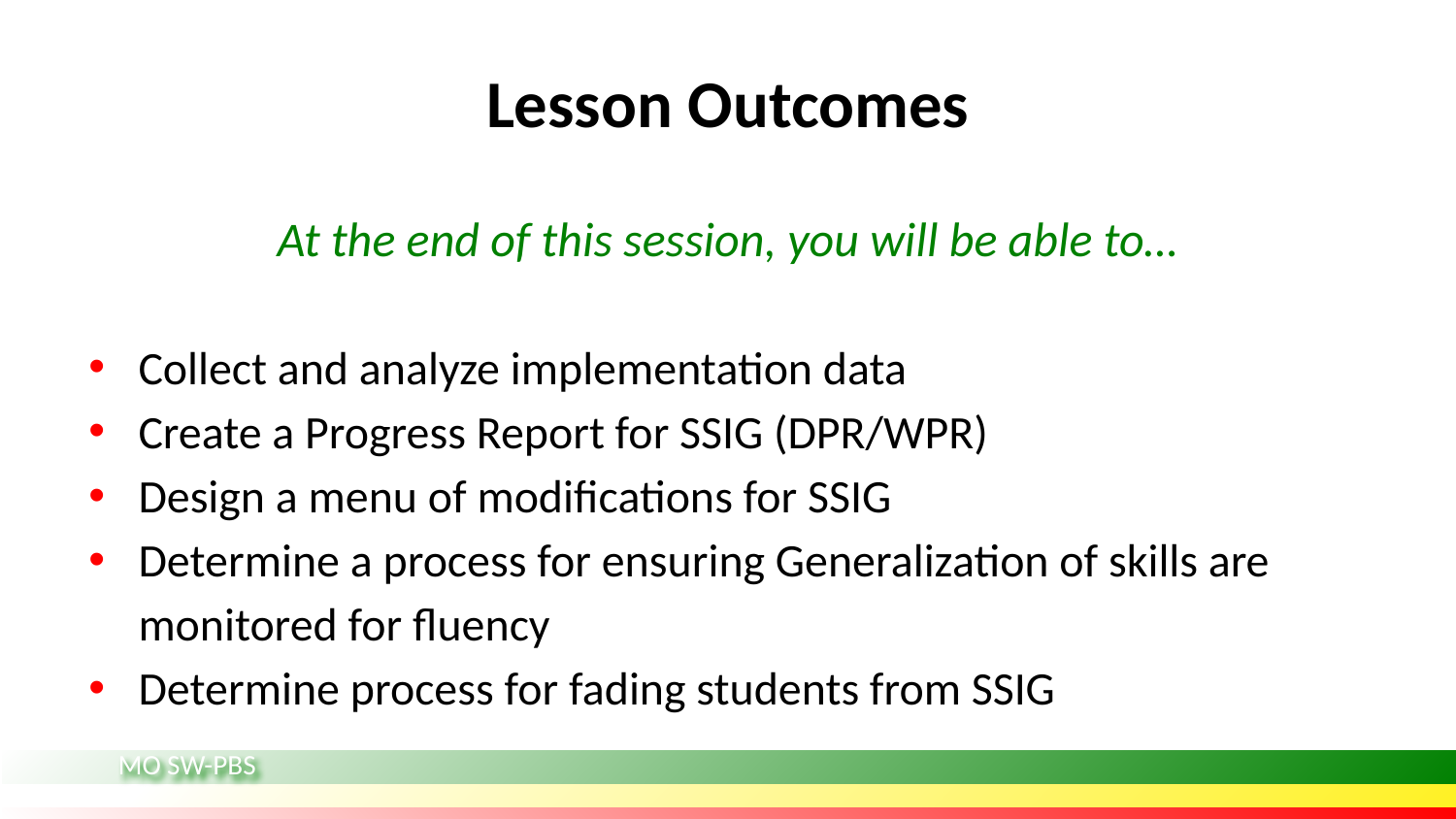

# Lesson Outcomes
At the end of this session, you will be able to…

Collect and analyze implementation data
Create a Progress Report for SSIG (DPR/WPR)
Design a menu of modifications for SSIG
Determine a process for ensuring Generalization of skills are monitored for fluency
Determine process for fading students from SSIG